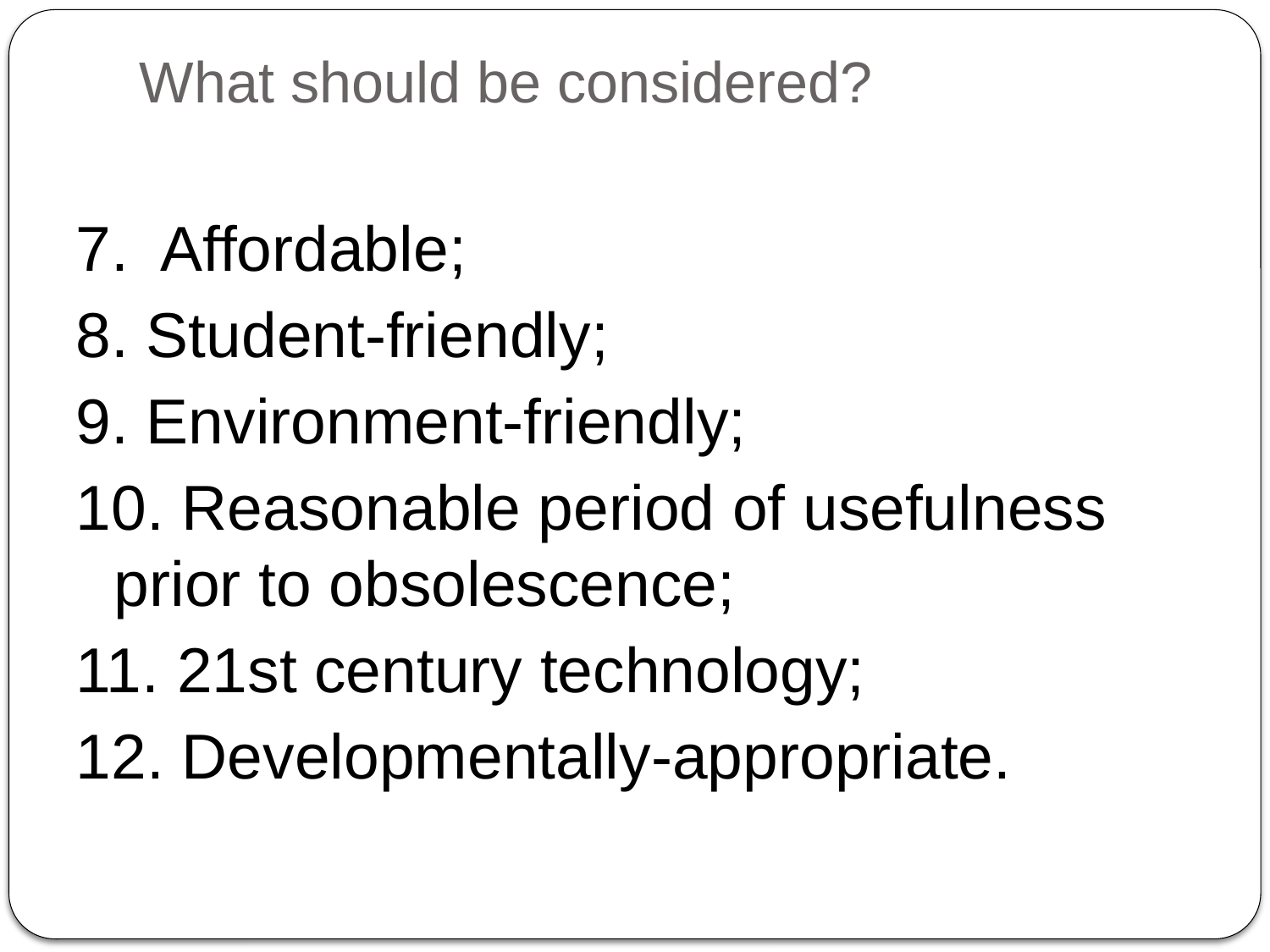

# What should be considered?
7.  Affordable;
8. Student-friendly;
9. Environment-friendly;
10. Reasonable period of usefulness prior to obsolescence;
11. 21st century technology;
12. Developmentally-appropriate.